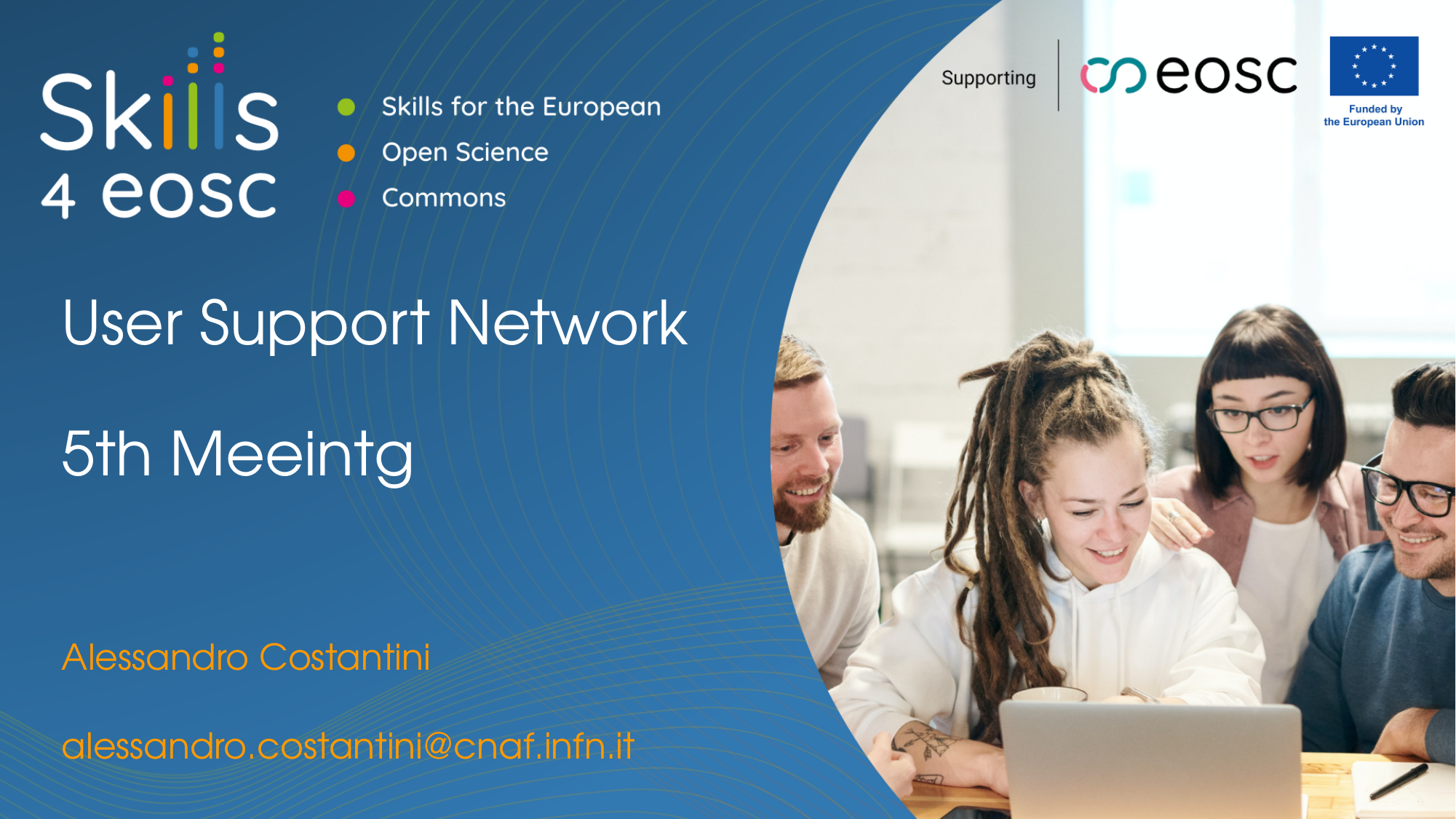

# User Support Network 5th Meeintg

Alessandro Costantini
alessandro.costantini@cnaf.infn.it